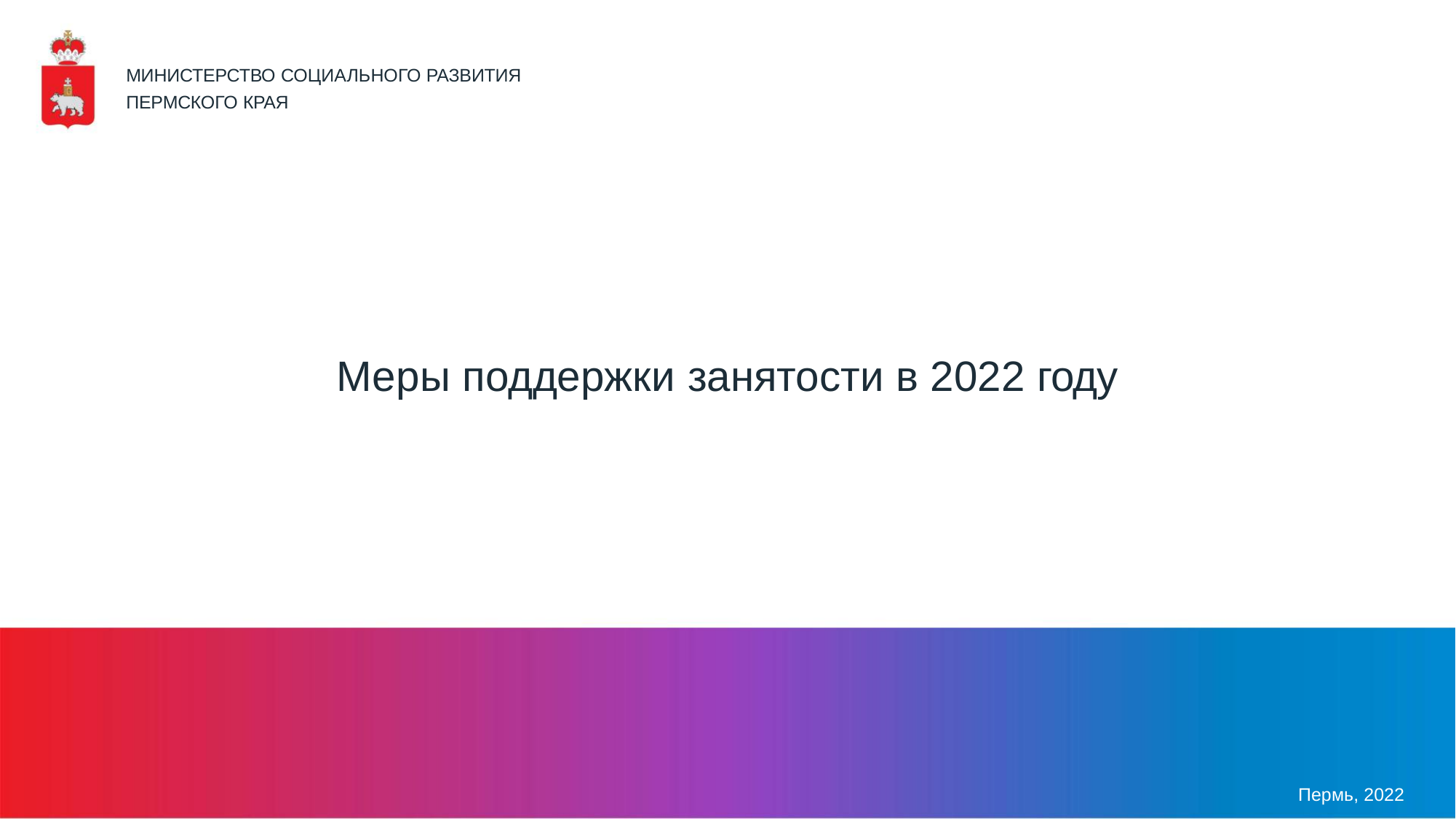

г
МИНИСТЕРСТВО СОЦИАЛЬНОГО РАЗВИТИЯ
ПЕРМСКОГО КРАЯ
Меры поддержки занятости в 2022 году
Пермь, 2022